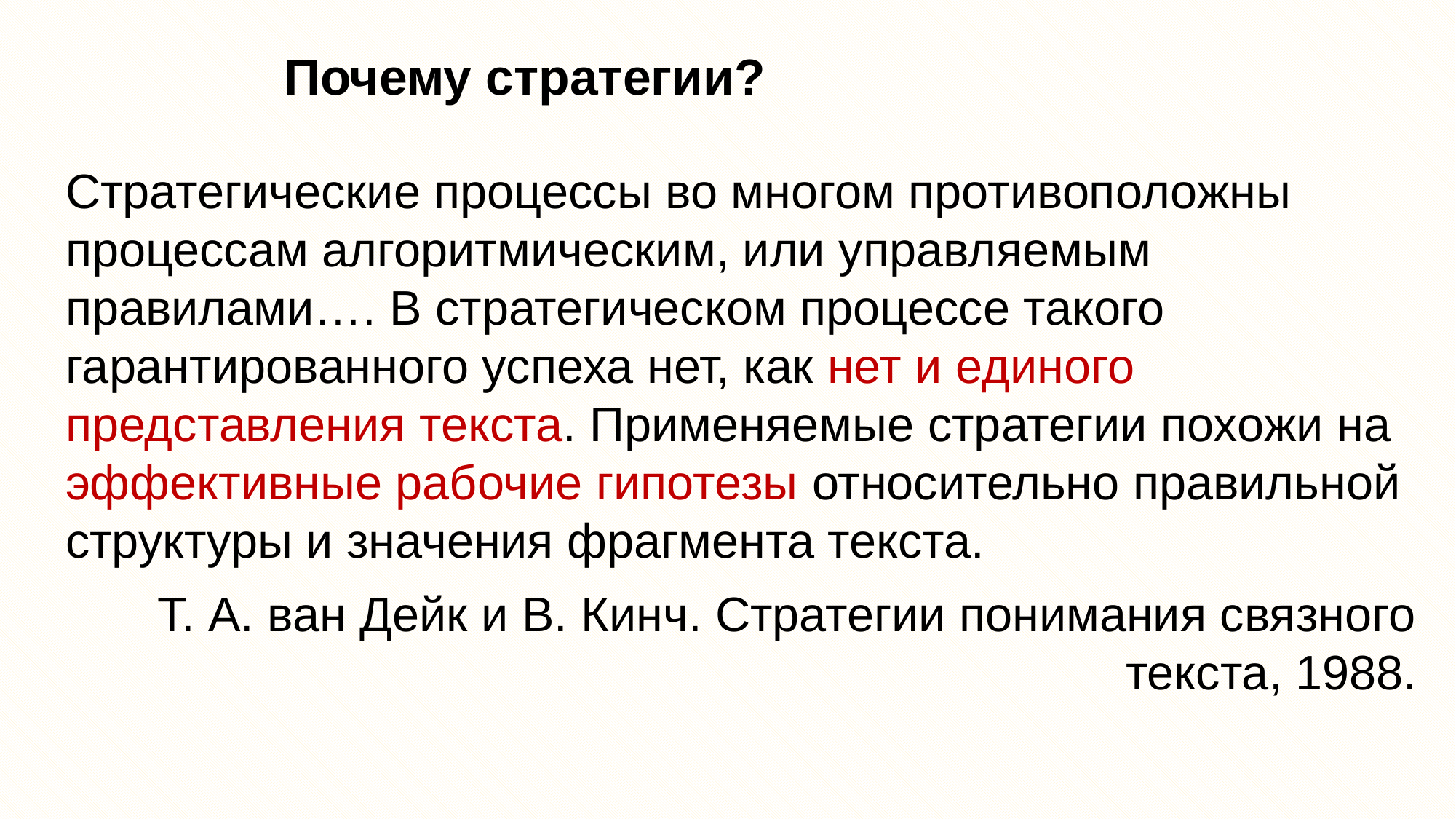

# Почему стратегии?
Стратегические процессы во многом противоположны процессам алгоритмическим, или управляемым правилами…. В стратегическом процессе такого гарантированного успеха нет, как нет и единого представления текста. Применяемые стратегии похожи на эффективные рабочие гипотезы относительно правильной структуры и значения фрагмента текста.
  Т. А. ван Дейк и В. Кинч. Стратегии понимания связного текста, 1988.